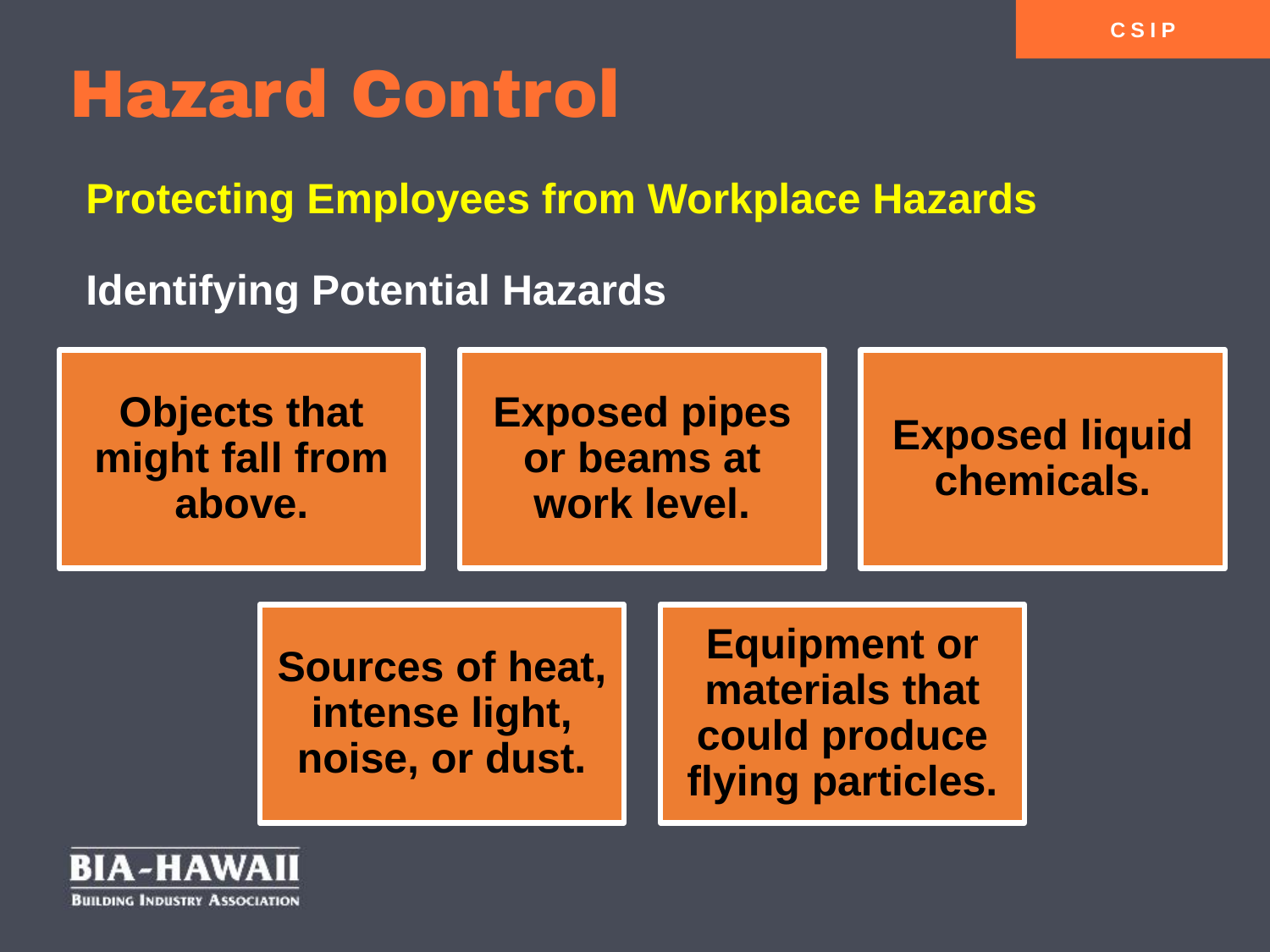

Hazard Control
Protecting Employees from Workplace Hazards
Identifying Potential Hazards
Objects that might fall from above.
Exposed pipes or beams at work level.
Exposed liquid chemicals.
Sources of heat, intense light, noise, or dust.
Equipment or materials that could produce flying particles.